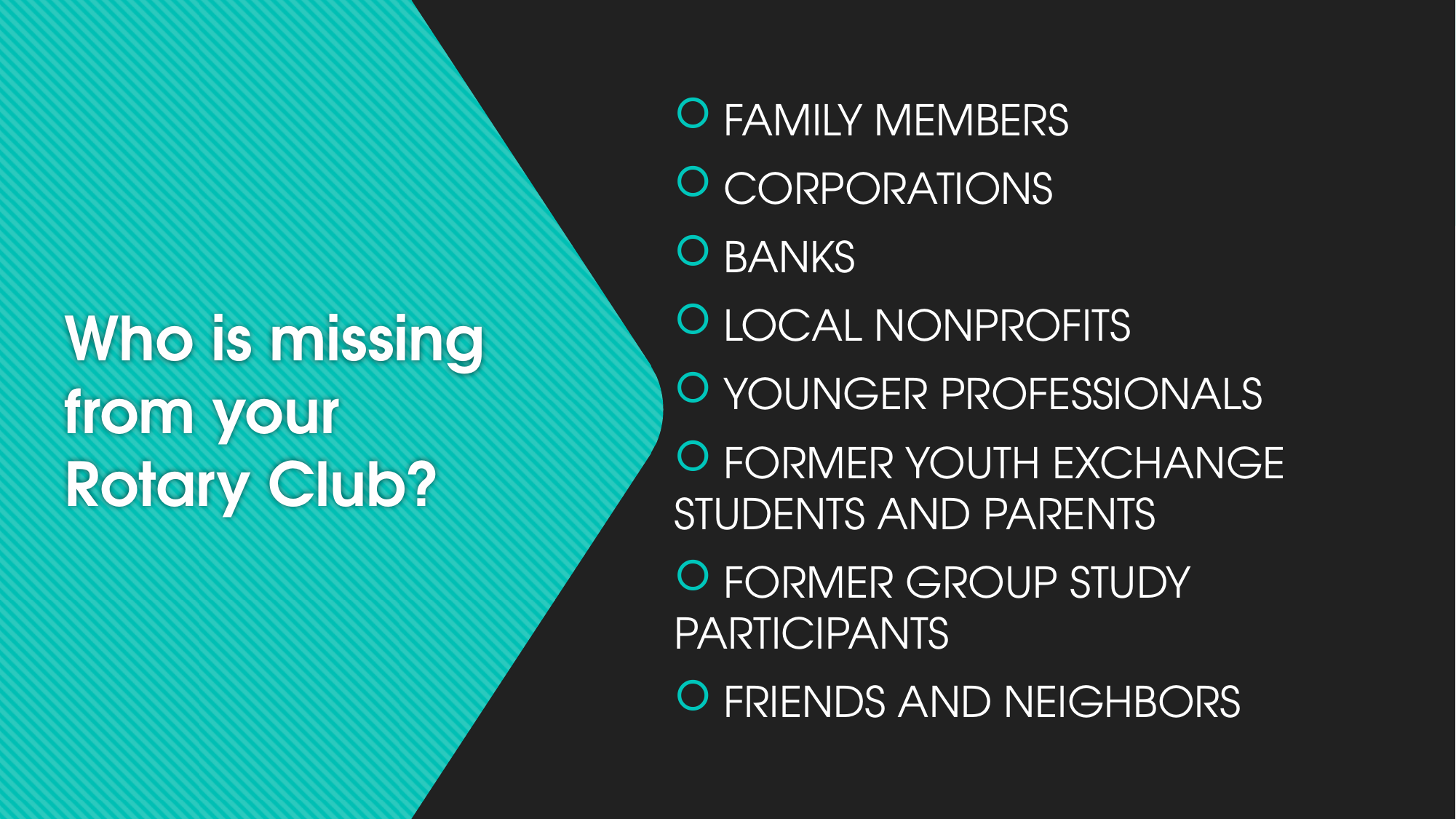

FAMILY MEMBERS
 CORPORATIONS
 BANKS
 LOCAL NONPROFITS
 YOUNGER PROFESSIONALS
 FORMER YOUTH EXCHANGE STUDENTS AND PARENTS
 FORMER GROUP STUDY PARTICIPANTS
 FRIENDS AND NEIGHBORS
# Who is missing from your Rotary Club?